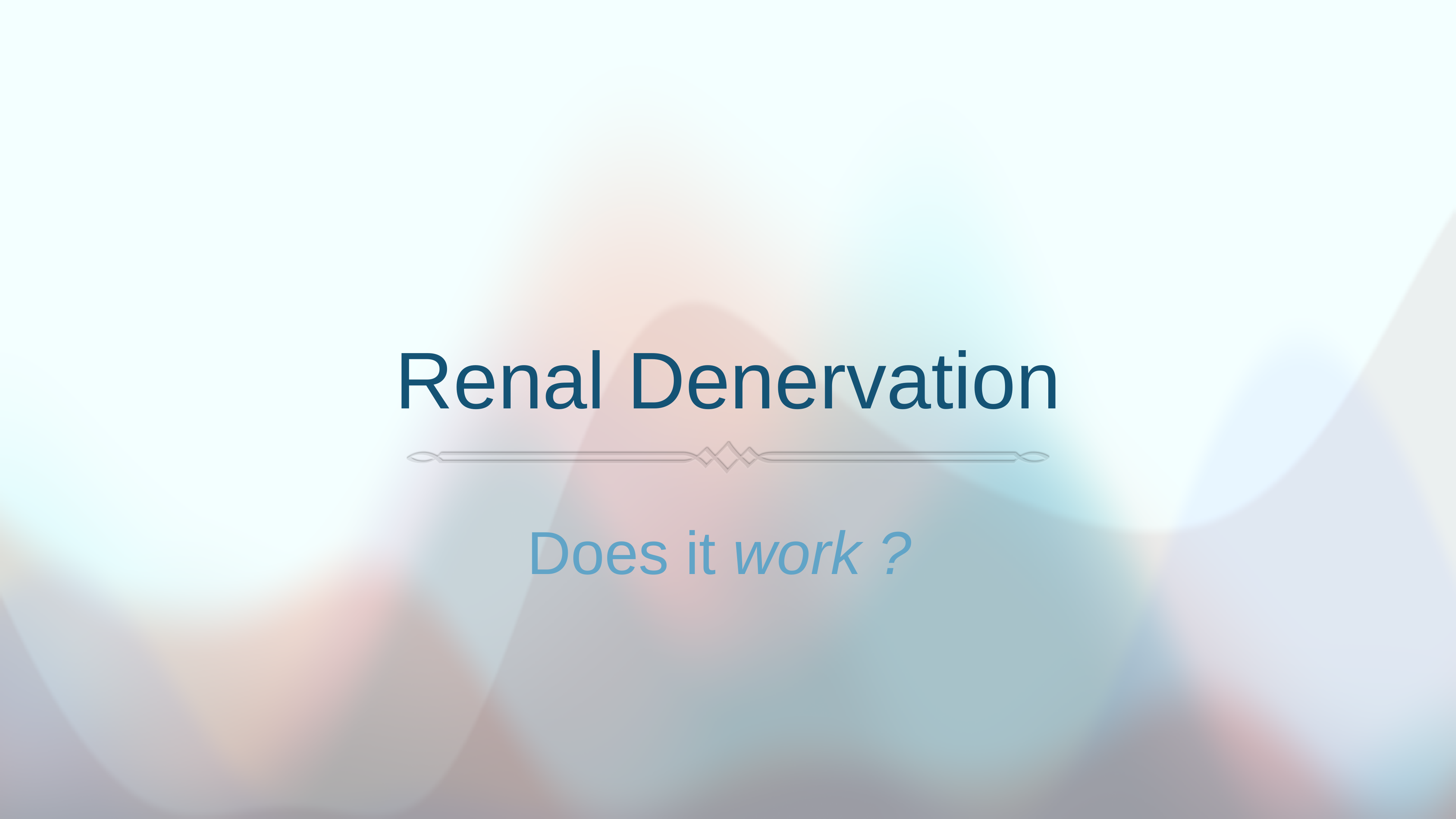

# Renal Denervation
Does it work ?